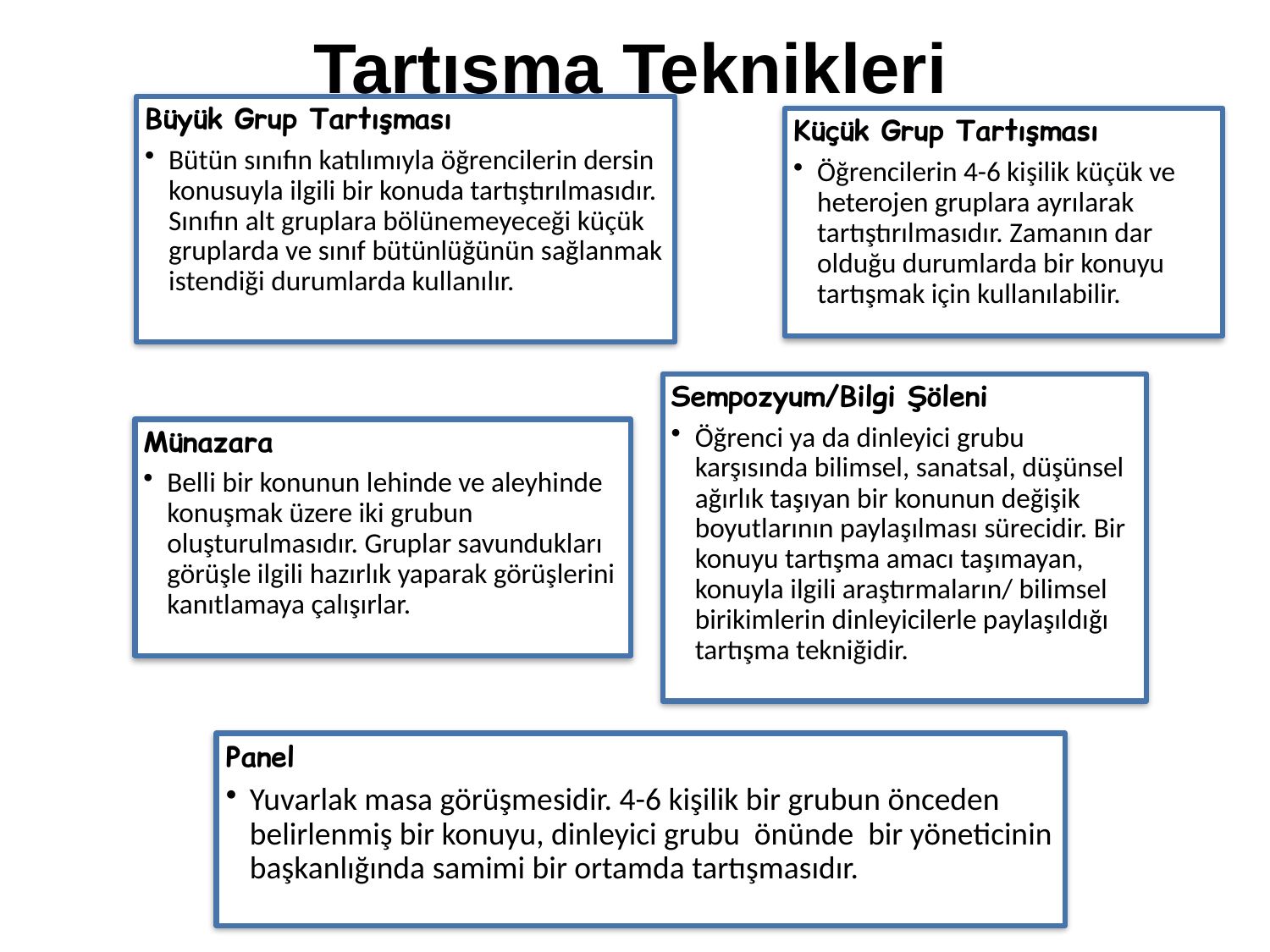

# Tartışma Teknikleri
Büyük Grup Tartışması
Bütün sınıfın katılımıyla öğrencilerin dersin konusuyla ilgili bir konuda tartıştırılmasıdır. Sınıfın alt gruplara bölünemeyeceği küçük gruplarda ve sınıf bütünlüğünün sağlanmak istendiği durumlarda kullanılır.
Küçük Grup Tartışması
Öğrencilerin 4-6 kişilik küçük ve heterojen gruplara ayrılarak tartıştırılmasıdır. Zamanın dar olduğu durumlarda bir konuyu tartışmak için kullanılabilir.
Münazara
Belli bir konunun lehinde ve aleyhinde konuşmak üzere iki grubun oluşturulmasıdır. Gruplar savundukları görüşle ilgili hazırlık yaparak görüşlerini kanıtlamaya çalışırlar.
Sempozyum/Bilgi Şöleni
Öğrenci ya da dinleyici grubu karşısında bilimsel, sanatsal, düşünsel ağırlık taşıyan bir konunun değişik boyutlarının paylaşılması sürecidir. Bir konuyu tartışma amacı taşımayan, konuyla ilgili araştırmaların/ bilimsel birikimlerin dinleyicilerle paylaşıldığı tartışma tekniğidir.
Panel
Yuvarlak masa görüşmesidir. 4-6 kişilik bir grubun önceden belirlenmiş bir konuyu, dinleyici grubu  önünde  bir yöneticinin başkanlığında samimi bir ortamda tartışmasıdır.